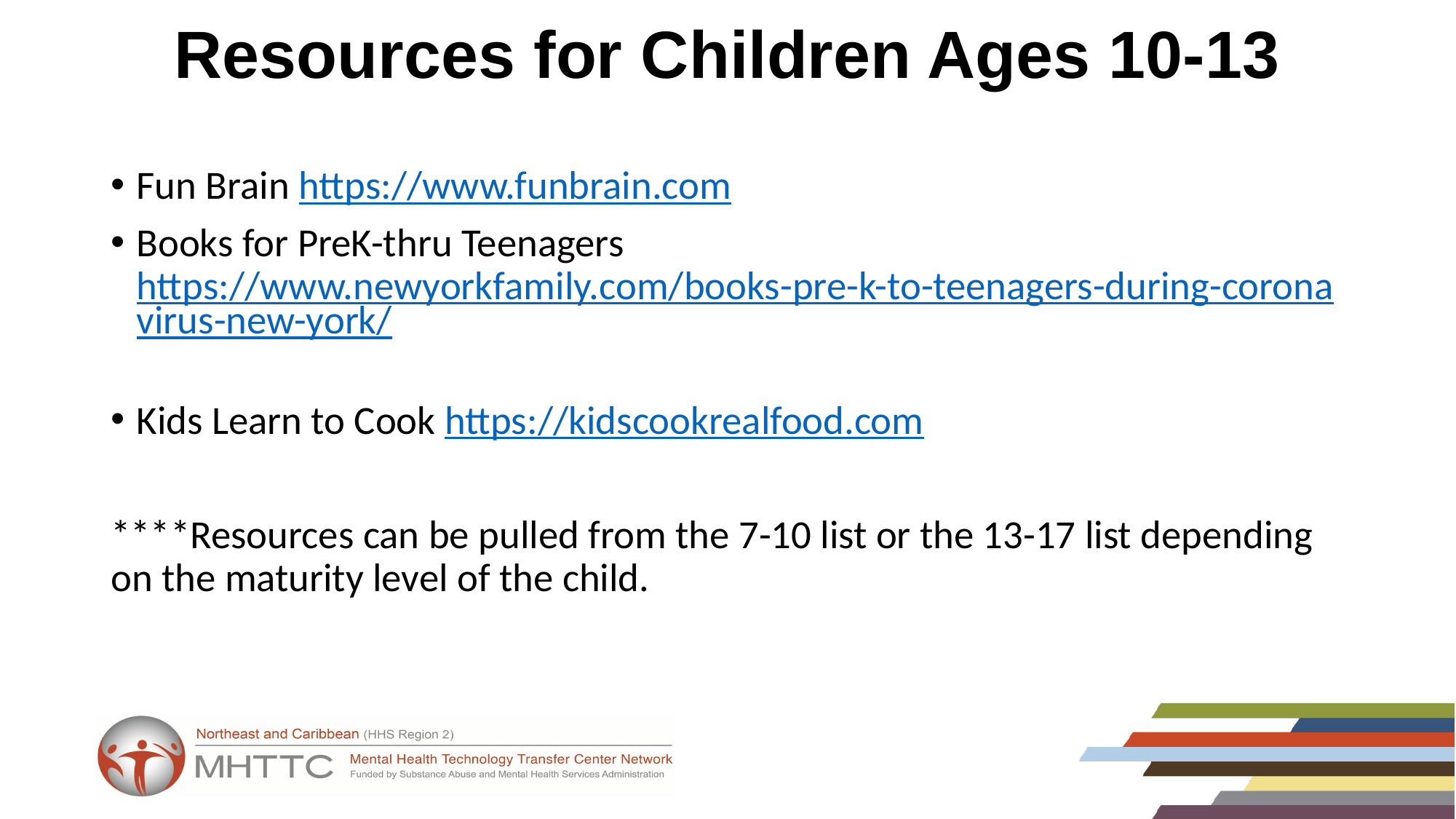

# Resources for Children Ages 10-13
Fun Brain https://www.funbrain.com
Books for PreK-thru Teenagers https://www.newyorkfamily.com/books-pre-k-to-teenagers-during-coronavirus-new-york/
Kids Learn to Cook https://kidscookrealfood.com

****Resources can be pulled from the 7-10 list or the 13-17 list depending on the maturity level of the child.